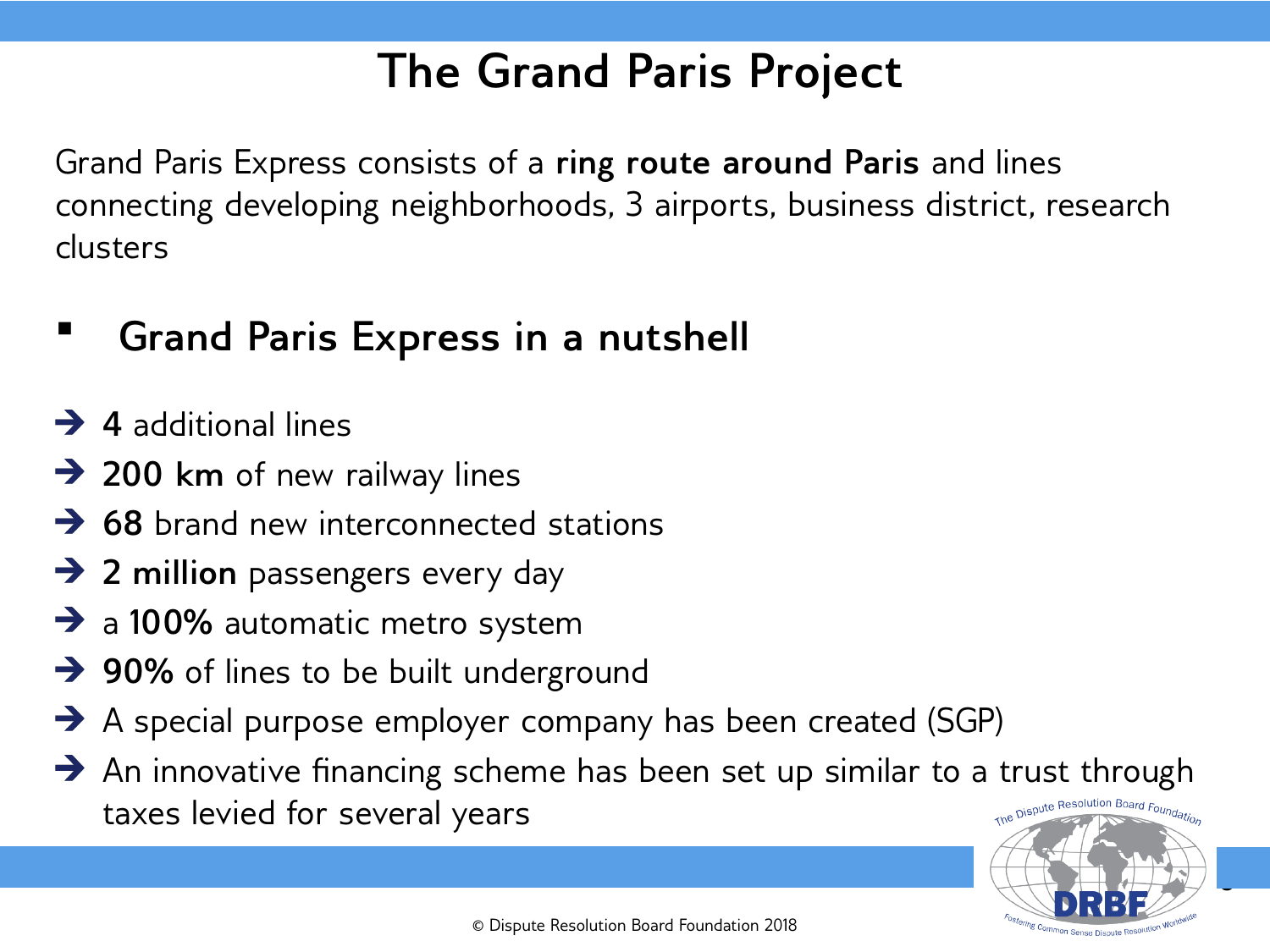

The Grand Paris Project

Grand Paris Express consists of a ring route around Paris and lines connecting developing neighborhoods, 3 airports, business district, research clusters

Grand Paris Express in a nutshell

4 additional lines
200 km of new railway lines
68 brand new interconnected stations
2 million passengers every day
a 100% automatic metro system
90% of lines to be built underground
A special purpose employer company has been created (SGP)
An innovative financing scheme has been set up similar to a trust through taxes levied for several years